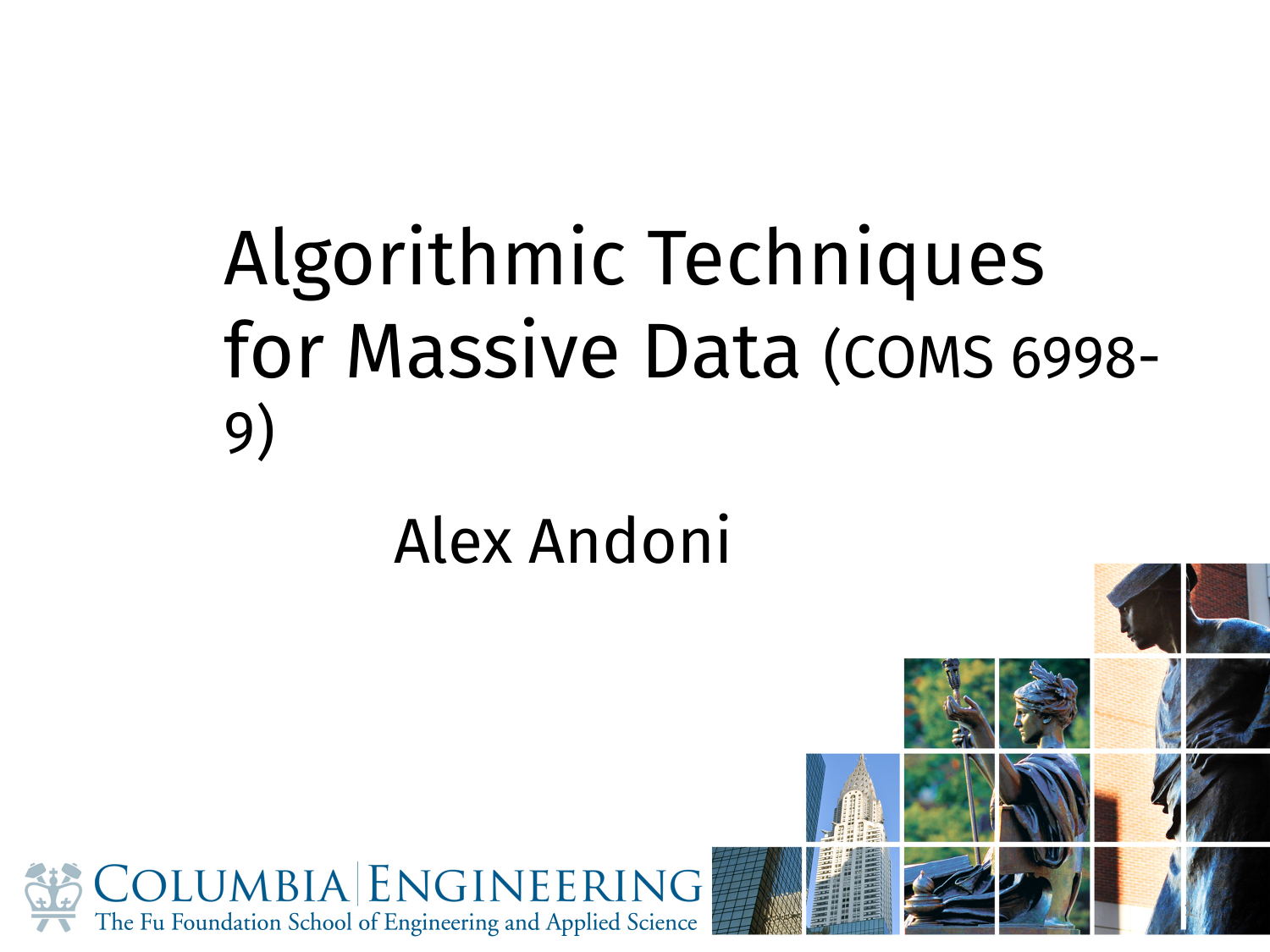

# Algorithmic Techniques for Massive Data (COMS 6998-9)
Alex Andoni
1